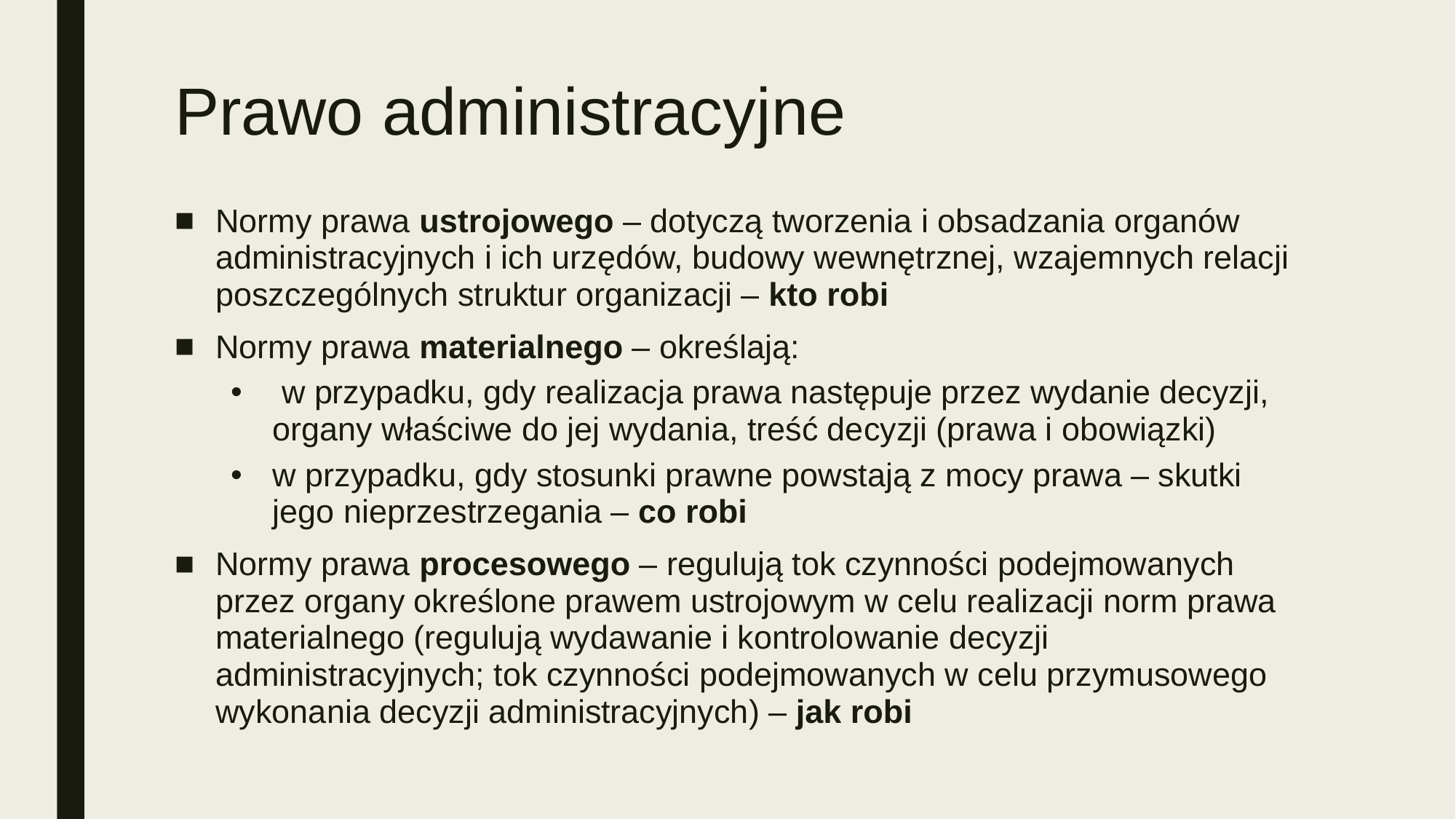

# Prawo administracyjne
Normy prawa ustrojowego – dotyczą tworzenia i obsadzania organów administracyjnych i ich urzędów, budowy wewnętrznej, wzajemnych relacji poszczególnych struktur organizacji – kto robi
Normy prawa materialnego – określają:
 w przypadku, gdy realizacja prawa następuje przez wydanie decyzji, organy właściwe do jej wydania, treść decyzji (prawa i obowiązki)
w przypadku, gdy stosunki prawne powstają z mocy prawa – skutki jego nieprzestrzegania – co robi
Normy prawa procesowego – regulują tok czynności podejmowanych przez organy określone prawem ustrojowym w celu realizacji norm prawa materialnego (regulują wydawanie i kontrolowanie decyzji administracyjnych; tok czynności podejmowanych w celu przymusowego wykonania decyzji administracyjnych) – jak robi